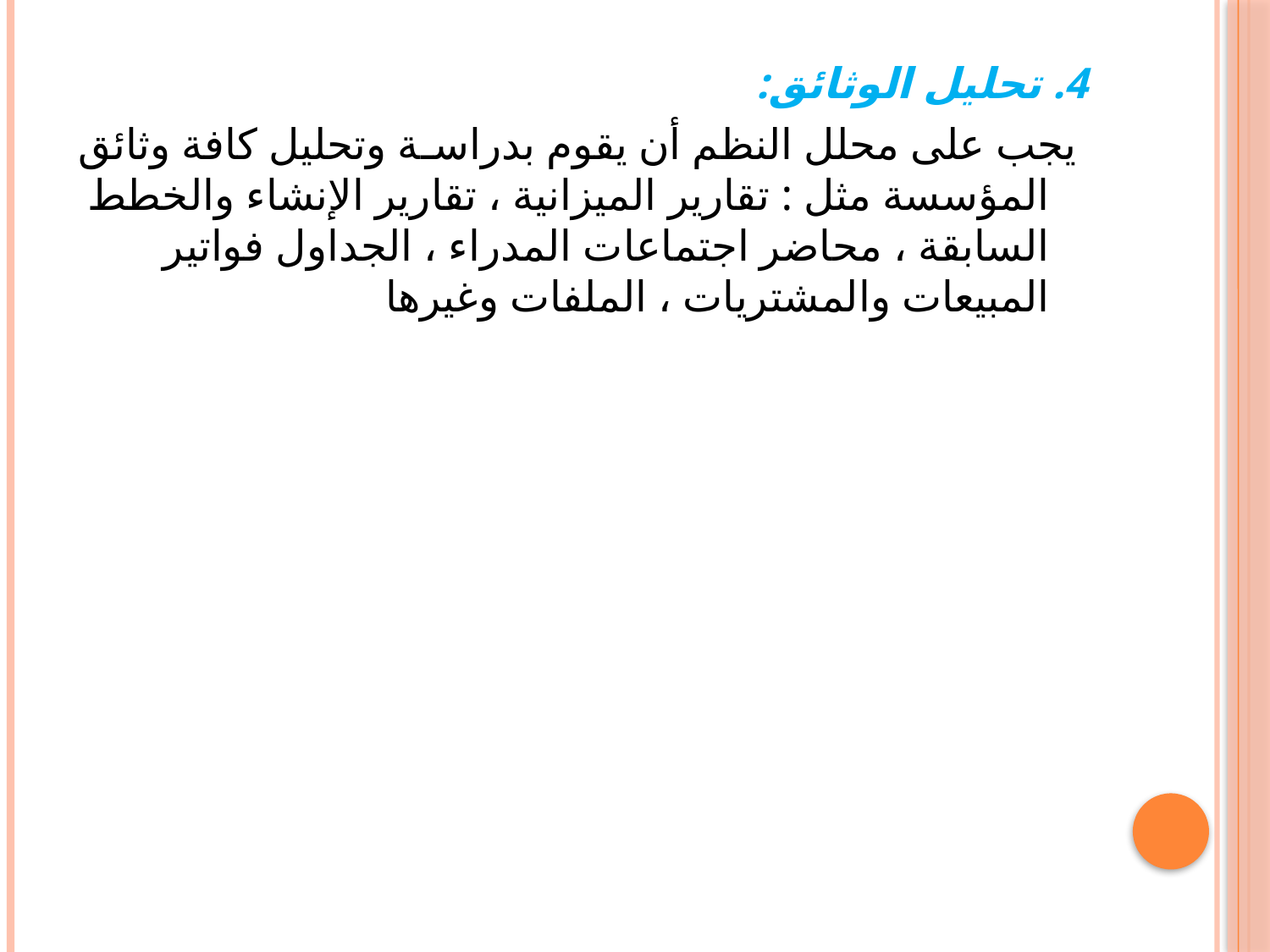

4. تحليل الوثائق:
 يجب على محلل النظم أن يقوم بدراسـة وتحليل كافة وثائق المؤسسة مثل : تقارير الميزانية ، تقارير الإنشاء والخطط السابقة ، محاضر اجتماعات المدراء ، الجداول فواتير المبيعات والمشتريات ، الملفات وغيرها